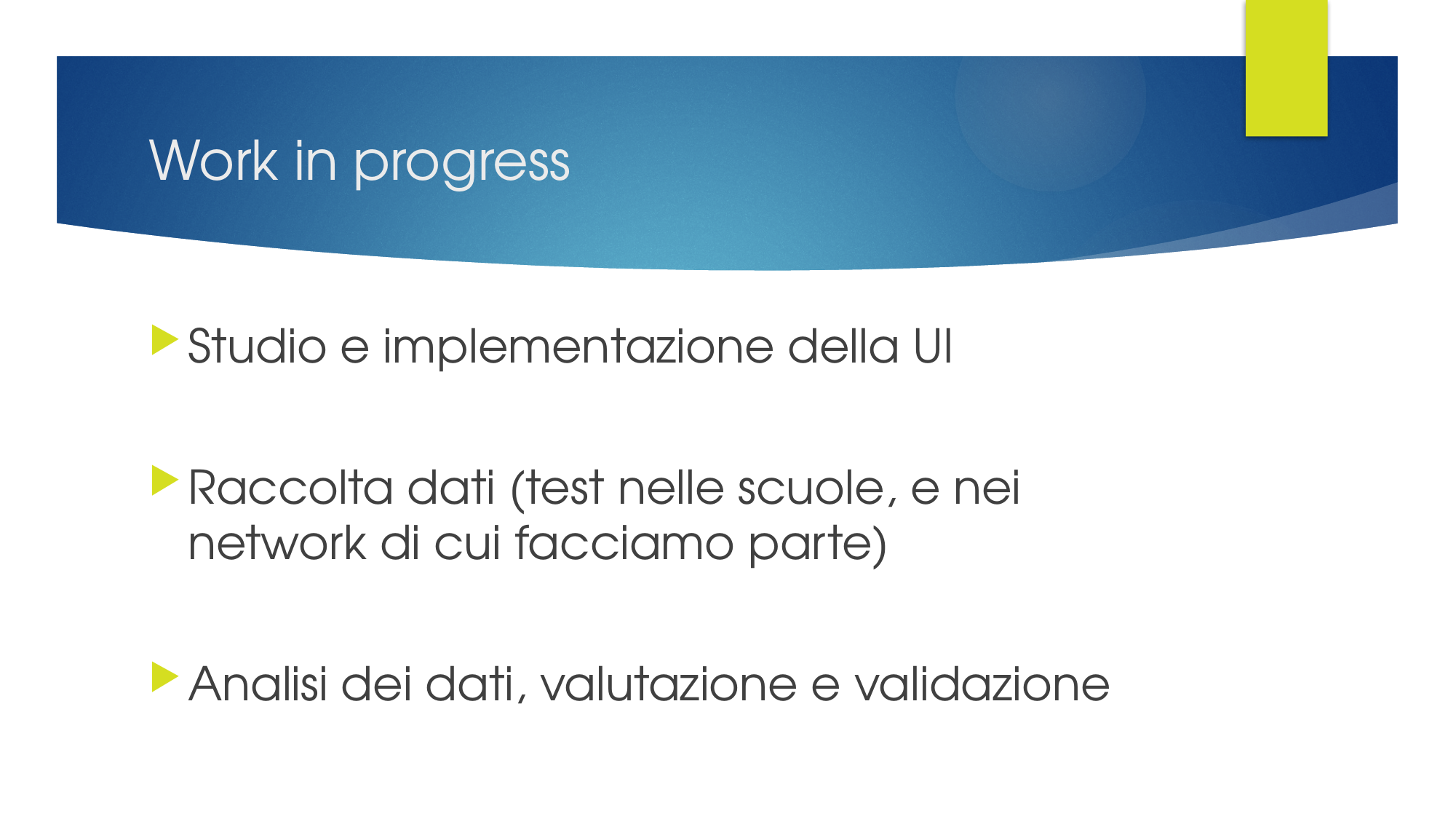

# Work in progress
Studio e implementazione della UI

Raccolta dati (test nelle scuole, e nei network di cui facciamo parte)

Analisi dei dati, valutazione e validazione